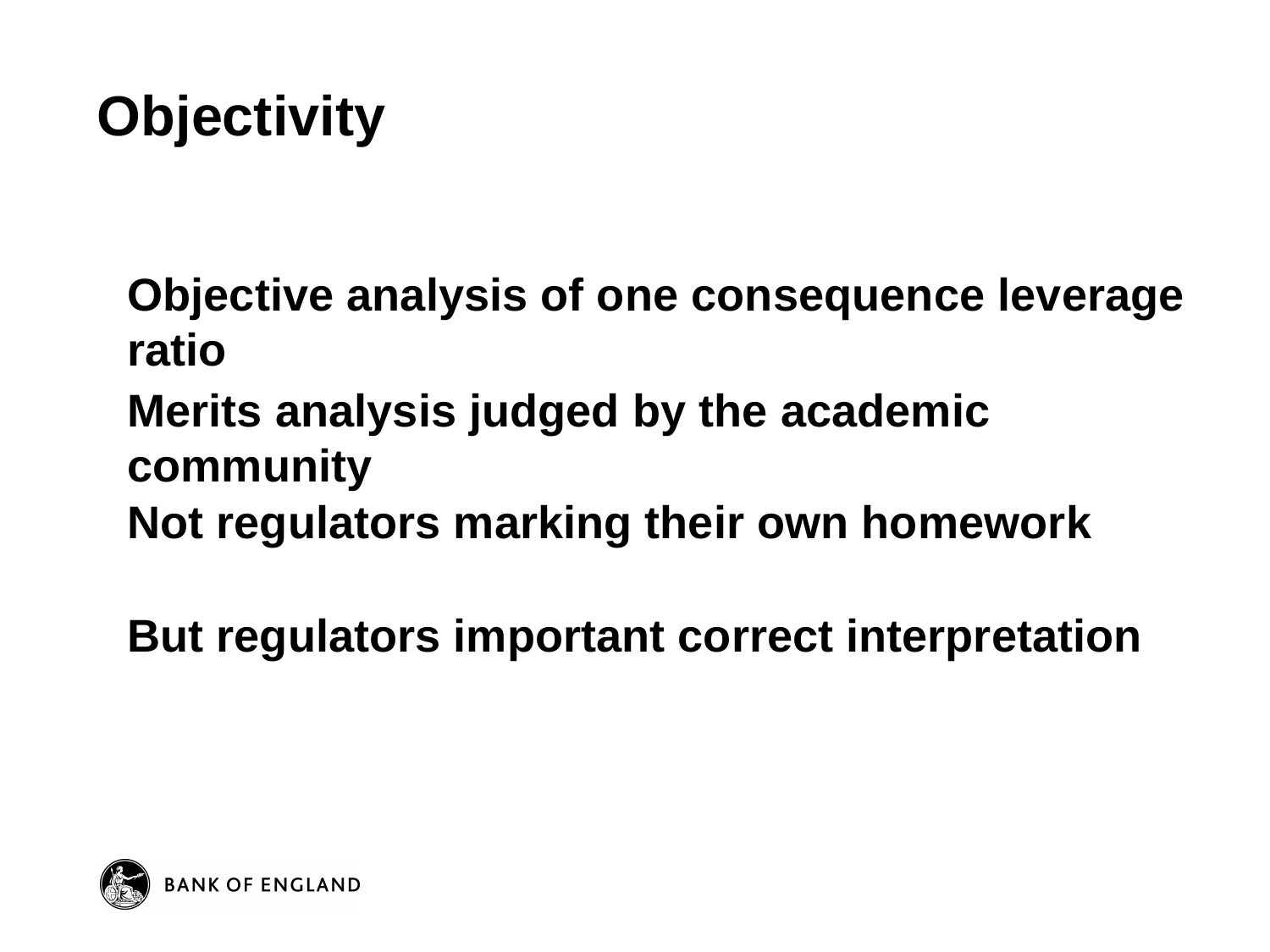

# Objectivity
Objective analysis of one consequence leverage ratio
Merits analysis judged by the academic community
Not regulators marking their own homework
But regulators important correct interpretation